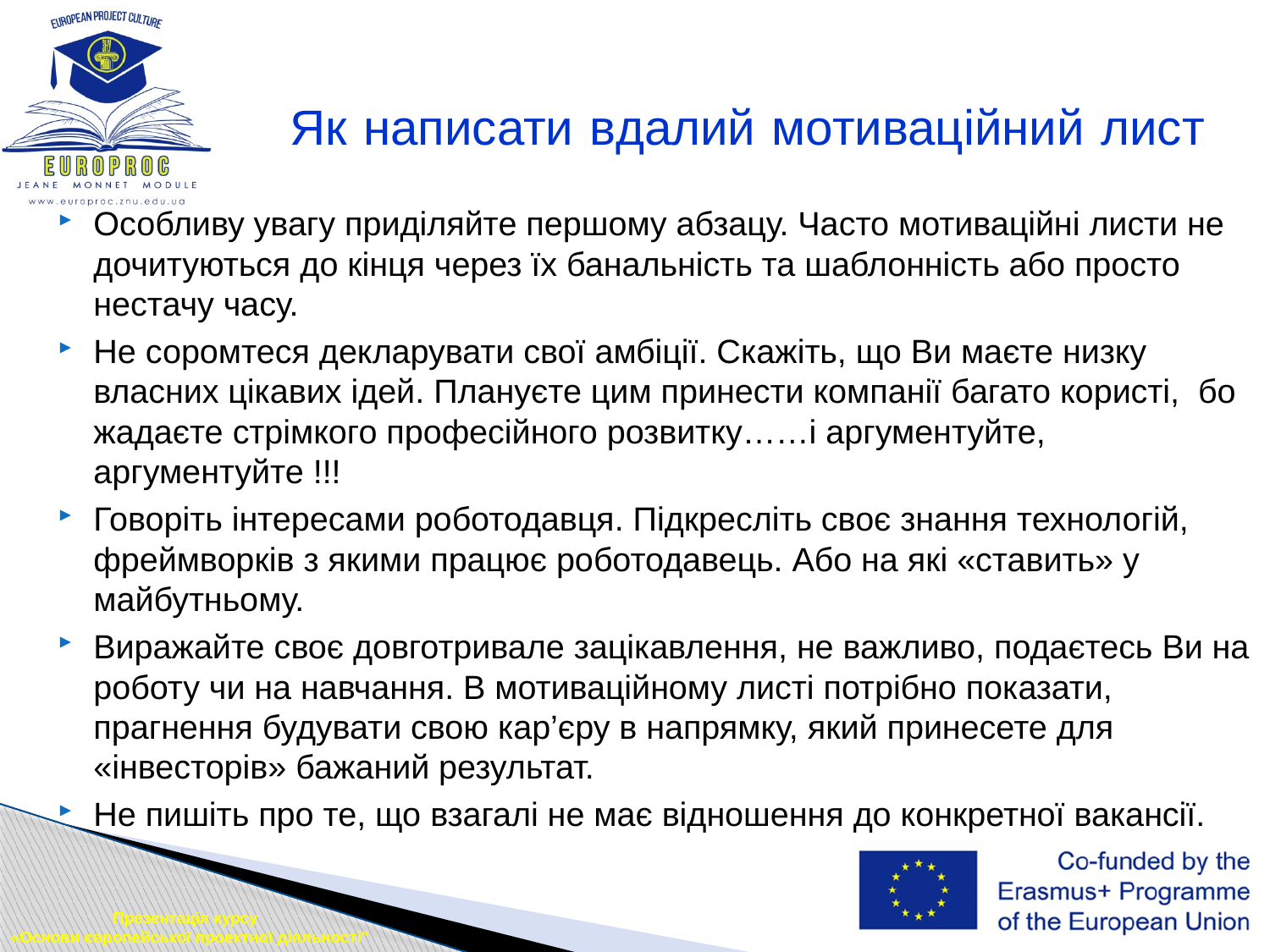

# Як написати вдалий мотиваційний лист
Особливу увагу приділяйте першому абзацу. Часто мотиваційні листи не дочитуються до кінця через їх банальність та шаблонність або просто нестачу часу.
Не соромтеся декларувати свої амбіції. Скажіть, що Ви маєте низку власних цікавих ідей. Плануєте цим принести компанії багато користі,  бо жадаєте стрімкого професійного розвитку……і аргументуйте, аргументуйте !!!
Говоріть інтересами роботодавця. Підкресліть своє знання технологій, фреймворків з якими працює роботодавець. Або на які «ставить» у майбутньому.
Виражайте своє довготривале зацікавлення, не важливо, подаєтесь Ви на роботу чи на навчання. В мотиваційному листі потрібно показати, прагнення будувати свою кар’єру в напрямку, який принесете для «інвесторів» бажаний результат.
Не пишіть про те, що взагалі не має відношення до конкретної вакансії.
Презентація курсу
 «Основи європейської проектної діяльності"